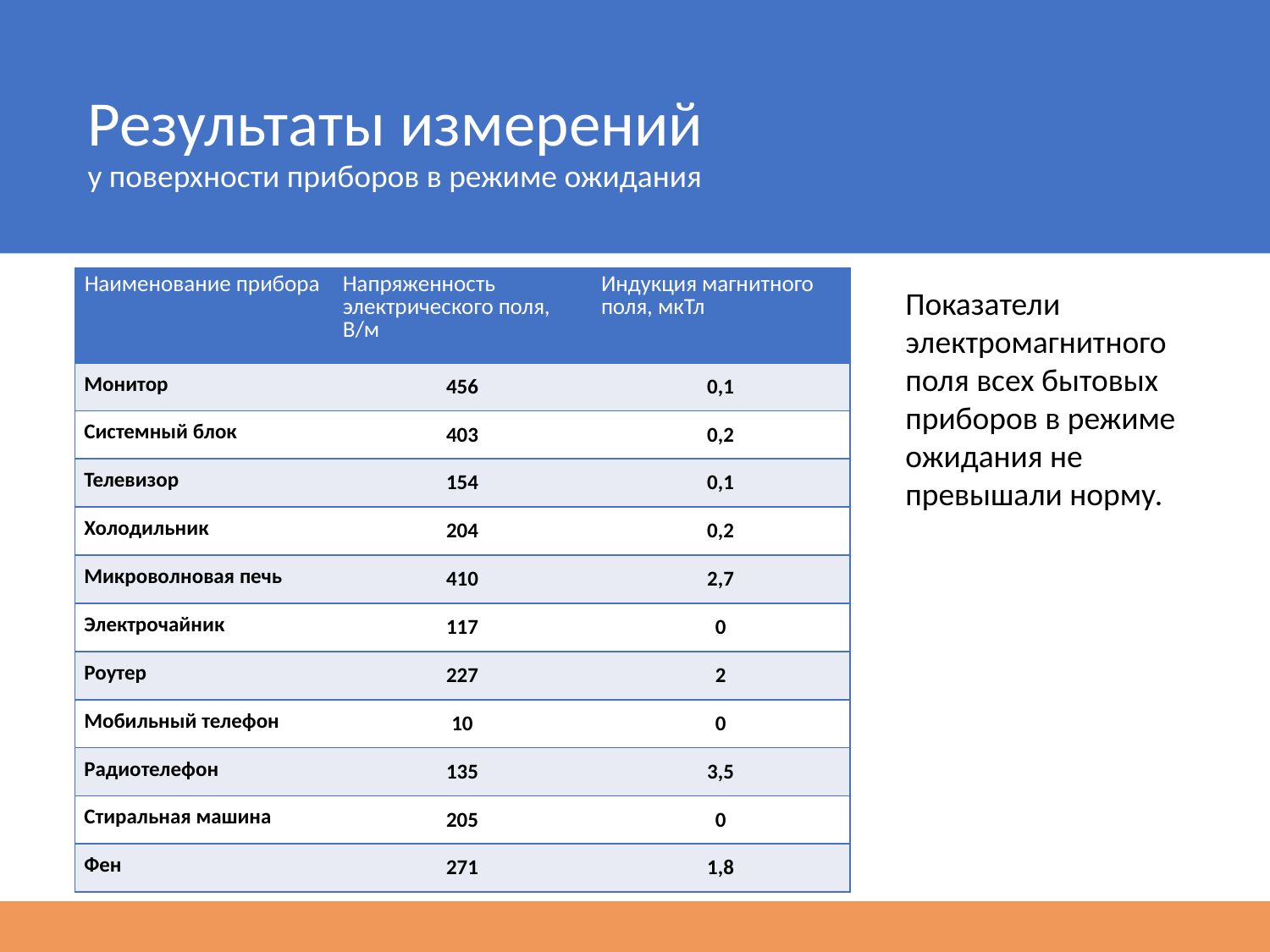

# Результаты измерений у поверхности приборов в режиме ожидания
| Наименование прибора | Напряженность электрического поля, В/м | Индукция магнитного поля, мкТл |
| --- | --- | --- |
| Монитор | 456 | 0,1 |
| Системный блок | 403 | 0,2 |
| Телевизор | 154 | 0,1 |
| Холодильник | 204 | 0,2 |
| Микроволновая печь | 410 | 2,7 |
| Электрочайник | 117 | 0 |
| Роутер | 227 | 2 |
| Мобильный телефон | 10 | 0 |
| Радиотелефон | 135 | 3,5 |
| Стиральная машина | 205 | 0 |
| Фен | 271 | 1,8 |
Показатели электромагнитного поля всех бытовых приборов в режиме ожидания не превышали норму.